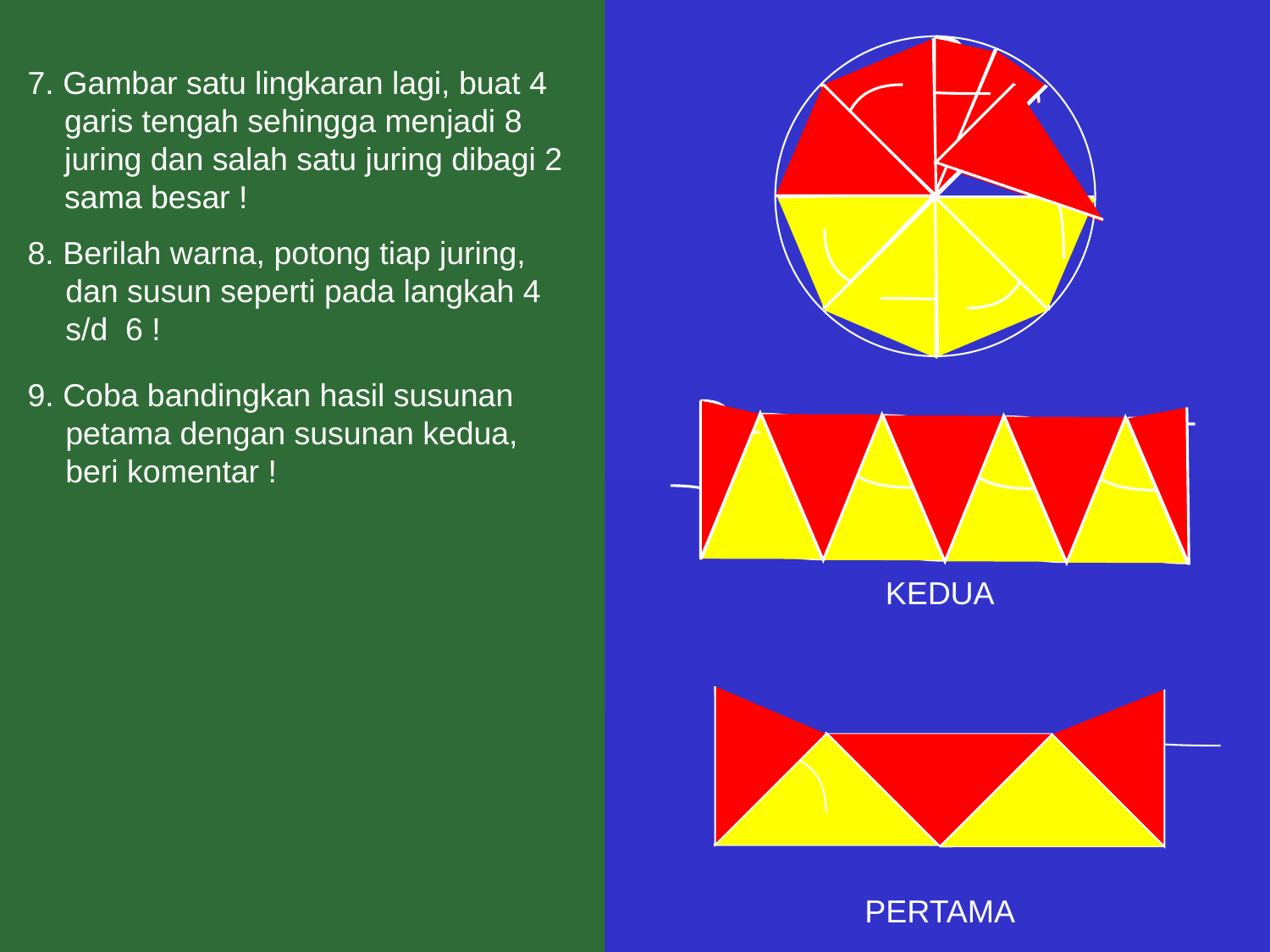

7. Gambar satu lingkaran lagi, buat 4 garis tengah sehingga menjadi 8 juring dan salah satu juring dibagi 2 sama besar !

∙

8. Berilah warna, potong tiap juring, dan susun seperti pada langkah 4 s/d  6 !
9. Coba bandingkan hasil susunan petama dengan susunan kedua, beri komentar !

KEDUA

PERTAMA